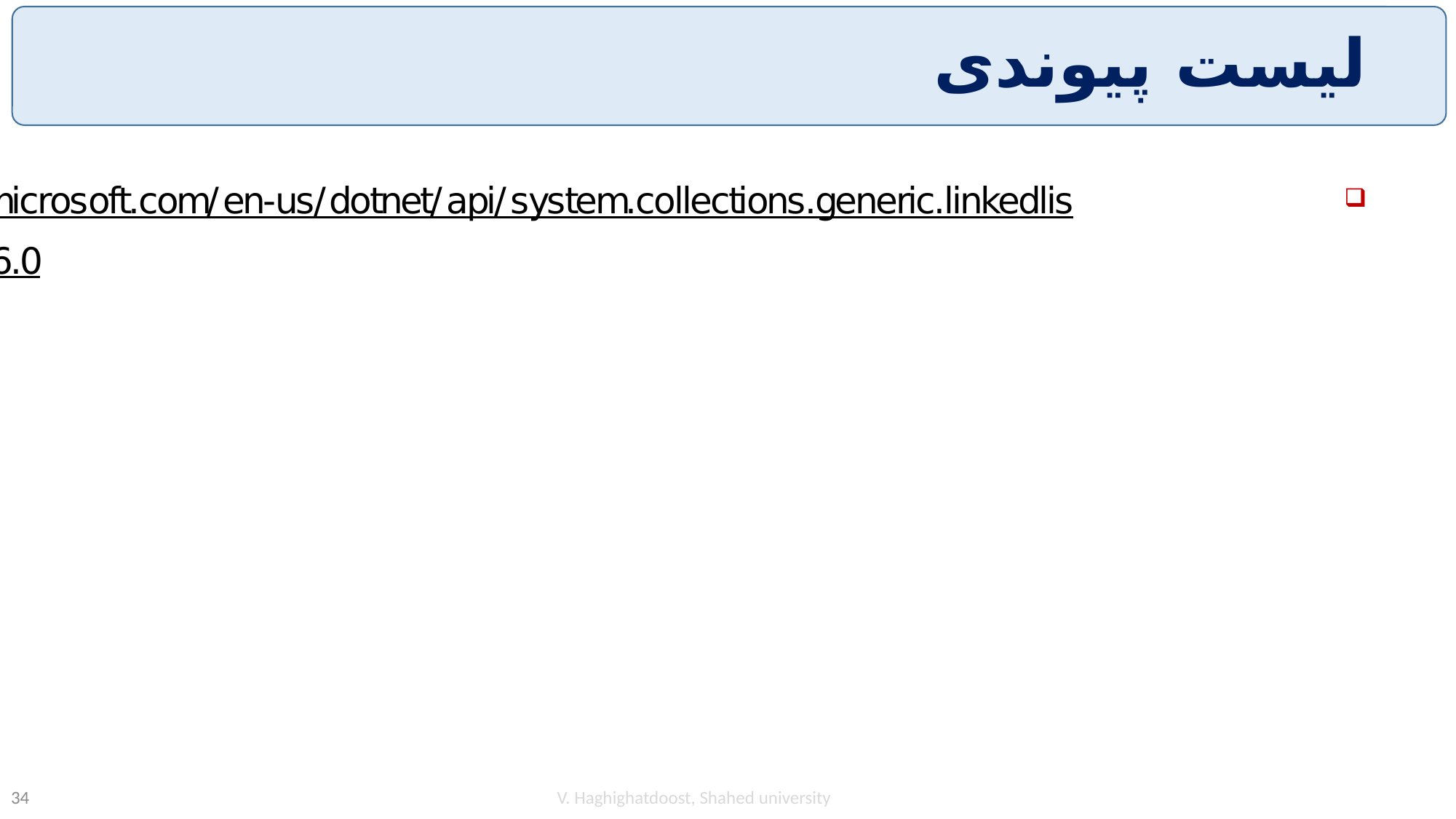

# لیست پیوندی
https://docs.microsoft.com/en-us/dotnet/api/system.collections.generic.linkedlist-1?view=net-6.0
V. Haghighatdoost, Shahed university
34